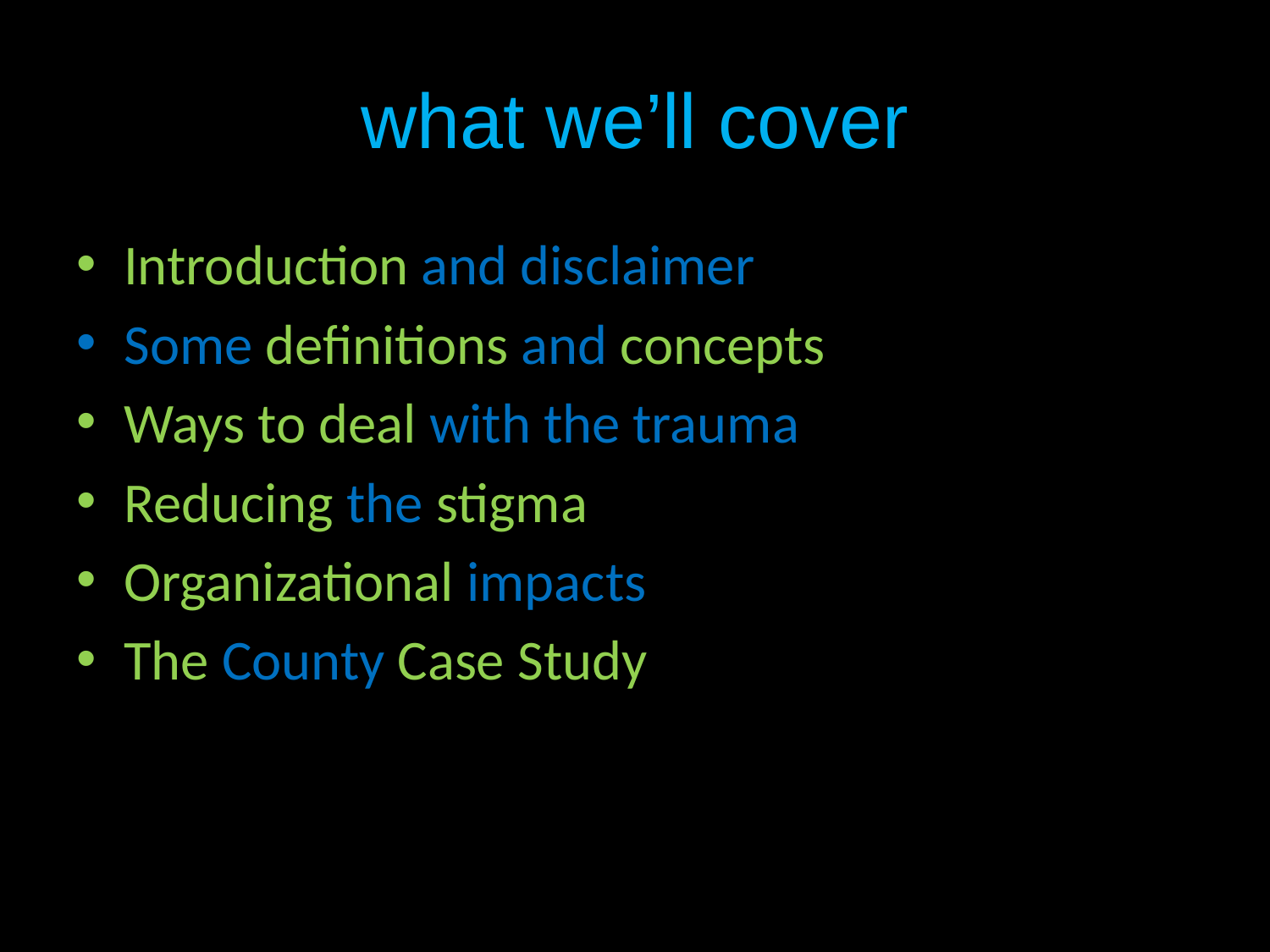

# what we’ll cover
Introduction and disclaimer
Some definitions and concepts
Ways to deal with the trauma
Reducing the stigma
Organizational impacts
The County Case Study